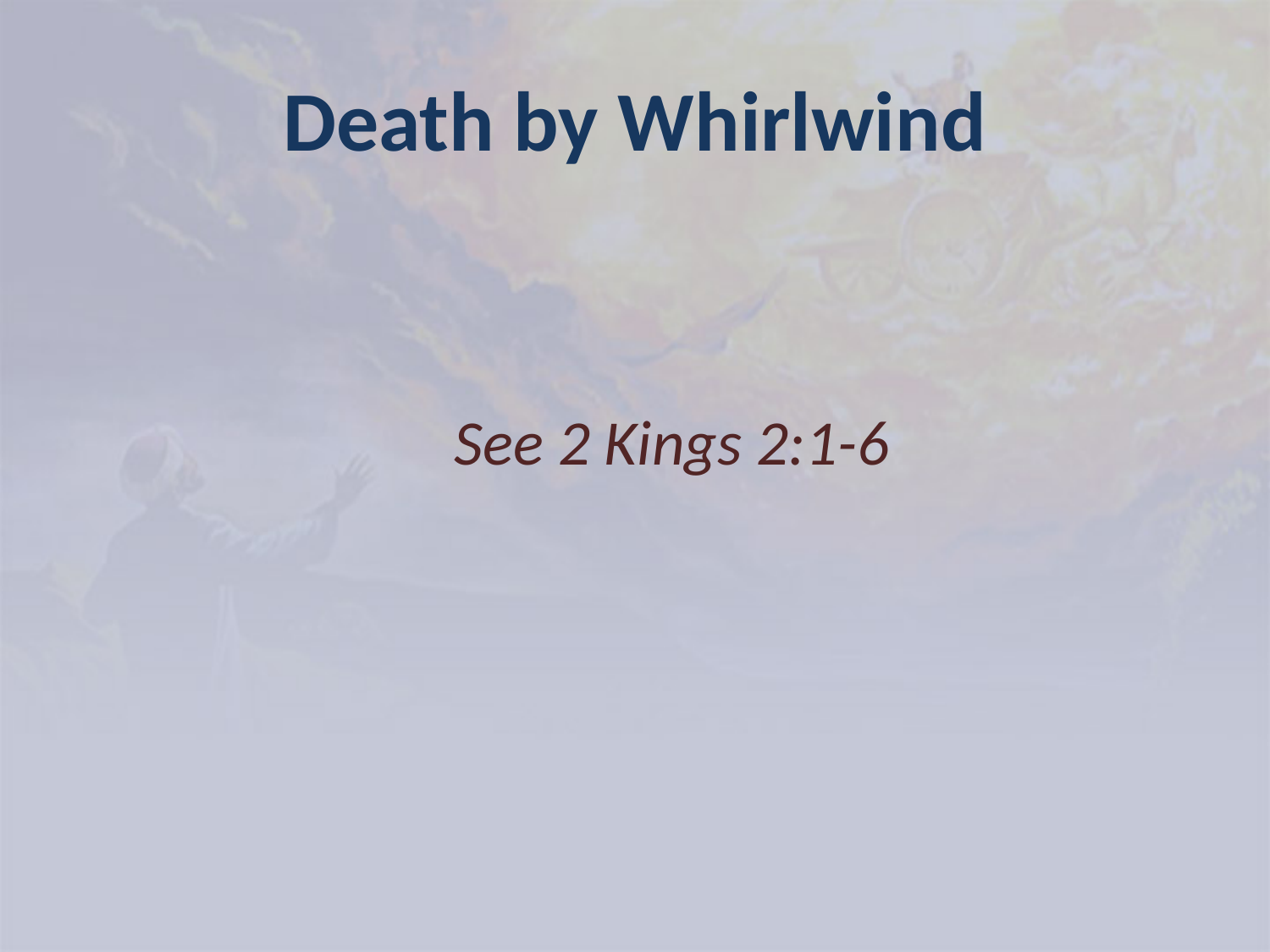

# Death by Whirlwind

See 2 Kings 2:1-6